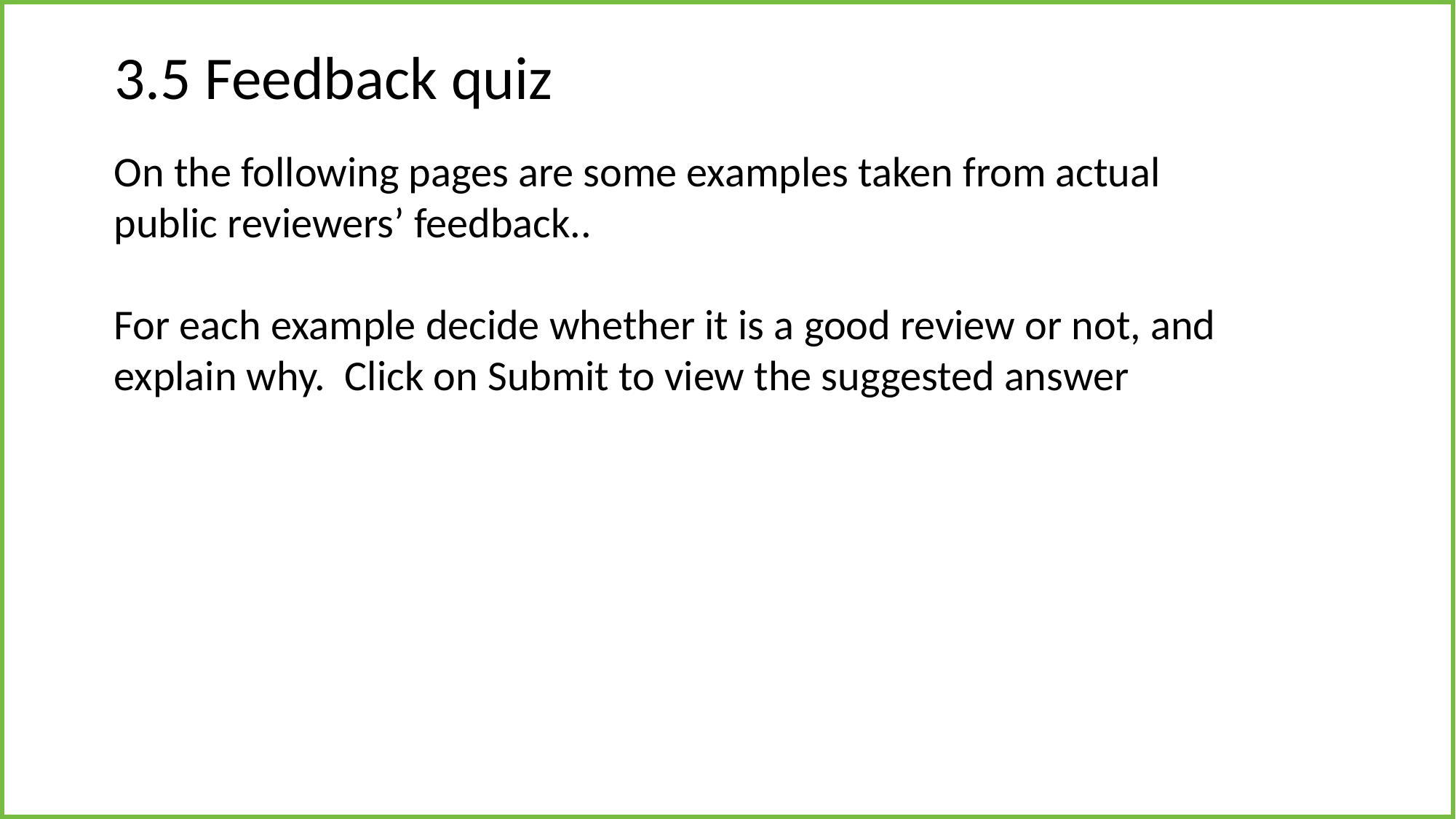

# 3.5 Feedback quiz
On the following pages are some examples taken from actual public reviewers’ feedback..

For each example decide whether it is a good review or not, and explain why.  Click on Submit to view the suggested answer